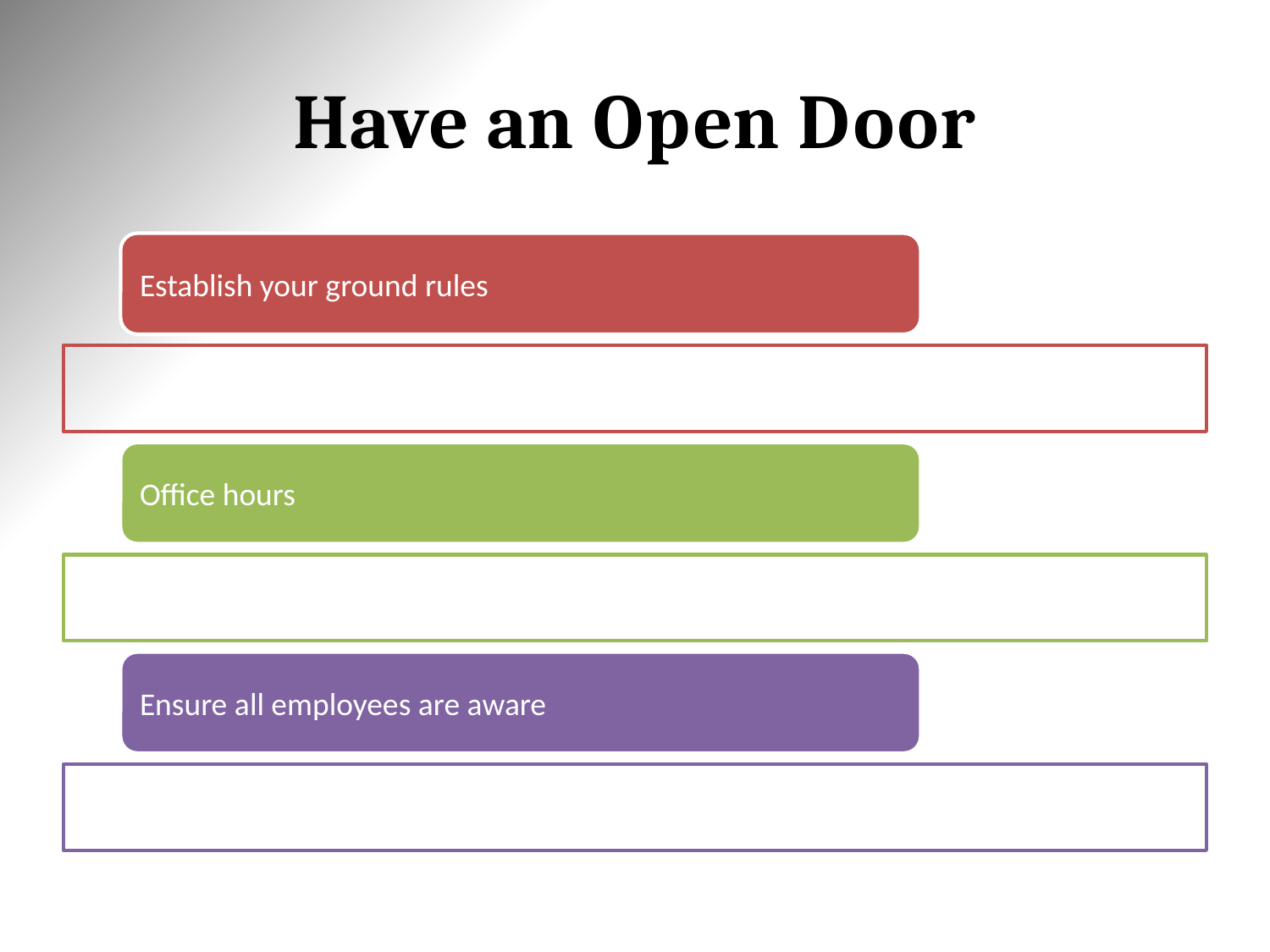

# Have an Open Door
Establish your ground rules
Office hours
Ensure all employees are aware